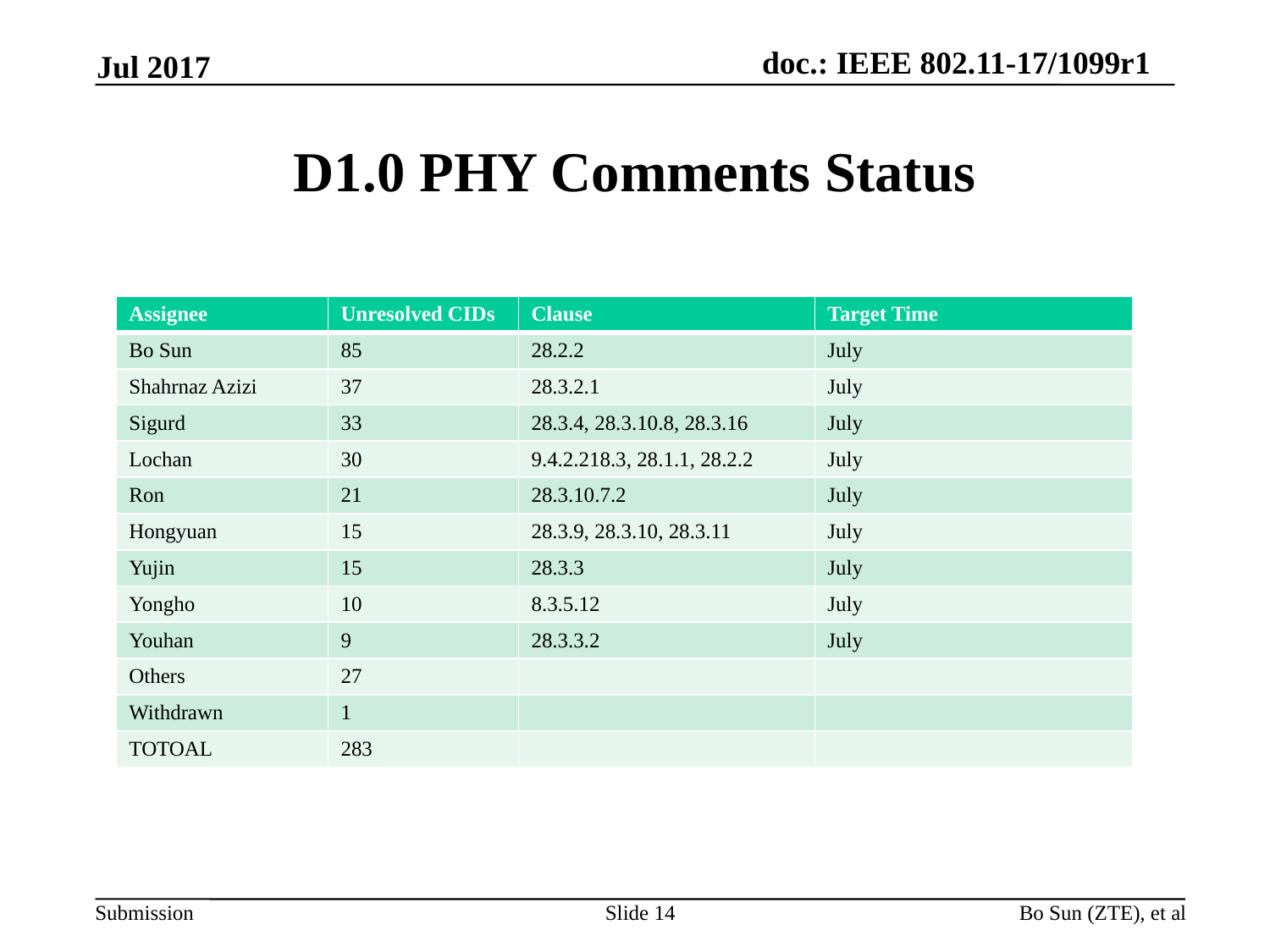

Jul 2017
# D1.0 PHY Comments Status
| Assignee | Unresolved CIDs | Clause | Target Time |
| --- | --- | --- | --- |
| Bo Sun | 85 | 28.2.2 | July |
| Shahrnaz Azizi | 37 | 28.3.2.1 | July |
| Sigurd | 33 | 28.3.4, 28.3.10.8, 28.3.16 | July |
| Lochan | 30 | 9.4.2.218.3, 28.1.1, 28.2.2 | July |
| Ron | 21 | 28.3.10.7.2 | July |
| Hongyuan | 15 | 28.3.9, 28.3.10, 28.3.11 | July |
| Yujin | 15 | 28.3.3 | July |
| Yongho | 10 | 8.3.5.12 | July |
| Youhan | 9 | 28.3.3.2 | July |
| Others | 27 |  |  |
| Withdrawn | 1 |  |  |
| TOTOAL | 283 |  |  |
Slide 14
Bo Sun (ZTE), et al